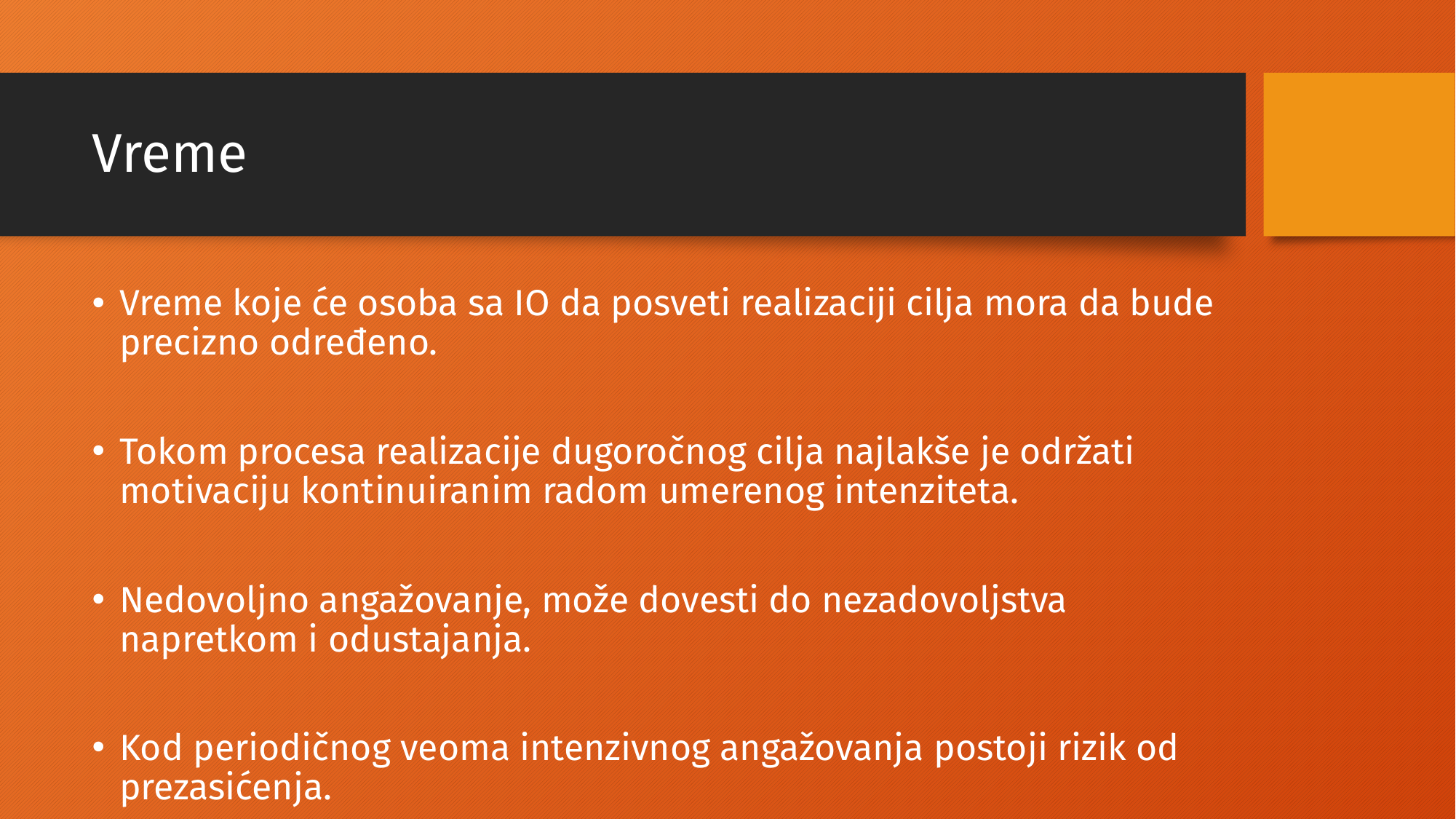

# Vreme
Vreme koje će osoba sa IO da posveti realizaciji cilja mora da bude precizno određeno.

Tokom procesa realizacije dugoročnog cilja najlakše je održati motivaciju kontinuiranim radom umerenog intenziteta.

Nedovoljno angažovanje, može dovesti do nezadovoljstva napretkom i odustajanja.

Kod periodičnog veoma intenzivnog angažovanja postoji rizik od prezasićenja.